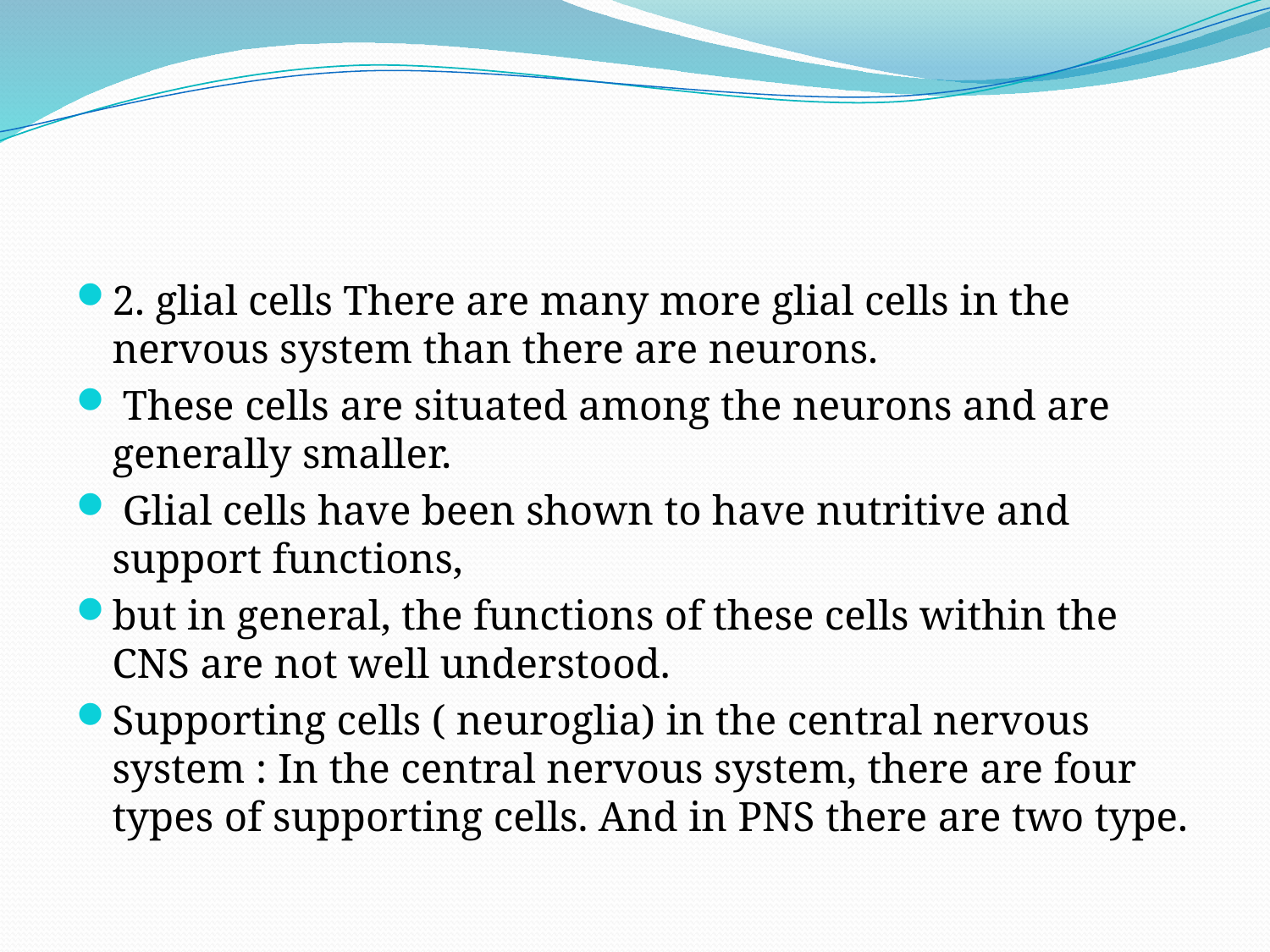

#
2. glial cells There are many more glial cells in the nervous system than there are neurons.
 These cells are situated among the neurons and are generally smaller.
 Glial cells have been shown to have nutritive and support functions,
but in general, the functions of these cells within the CNS are not well understood.
Supporting cells ( neuroglia) in the central nervous system : In the central nervous system, there are four types of supporting cells. And in PNS there are two type.